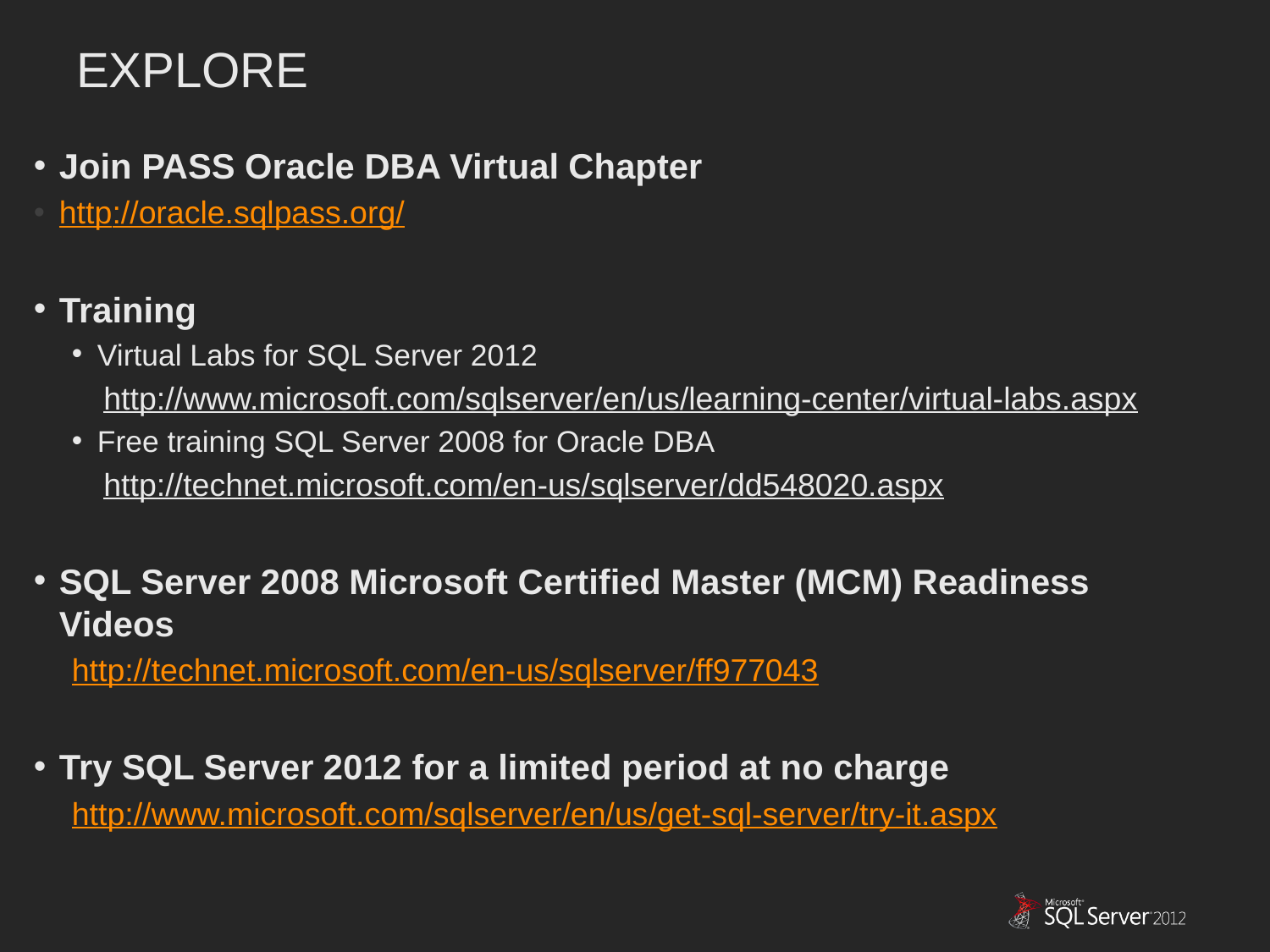

# Explore
Join PASS Oracle DBA Virtual Chapter
http://oracle.sqlpass.org/

Training
Virtual Labs for SQL Server 2012
http://www.microsoft.com/sqlserver/en/us/learning-center/virtual-labs.aspx
Free training SQL Server 2008 for Oracle DBA
http://technet.microsoft.com/en-us/sqlserver/dd548020.aspx

SQL Server 2008 Microsoft Certified Master (MCM) Readiness Videos
http://technet.microsoft.com/en-us/sqlserver/ff977043

Try SQL Server 2012 for a limited period at no charge
http://www.microsoft.com/sqlserver/en/us/get-sql-server/try-it.aspx